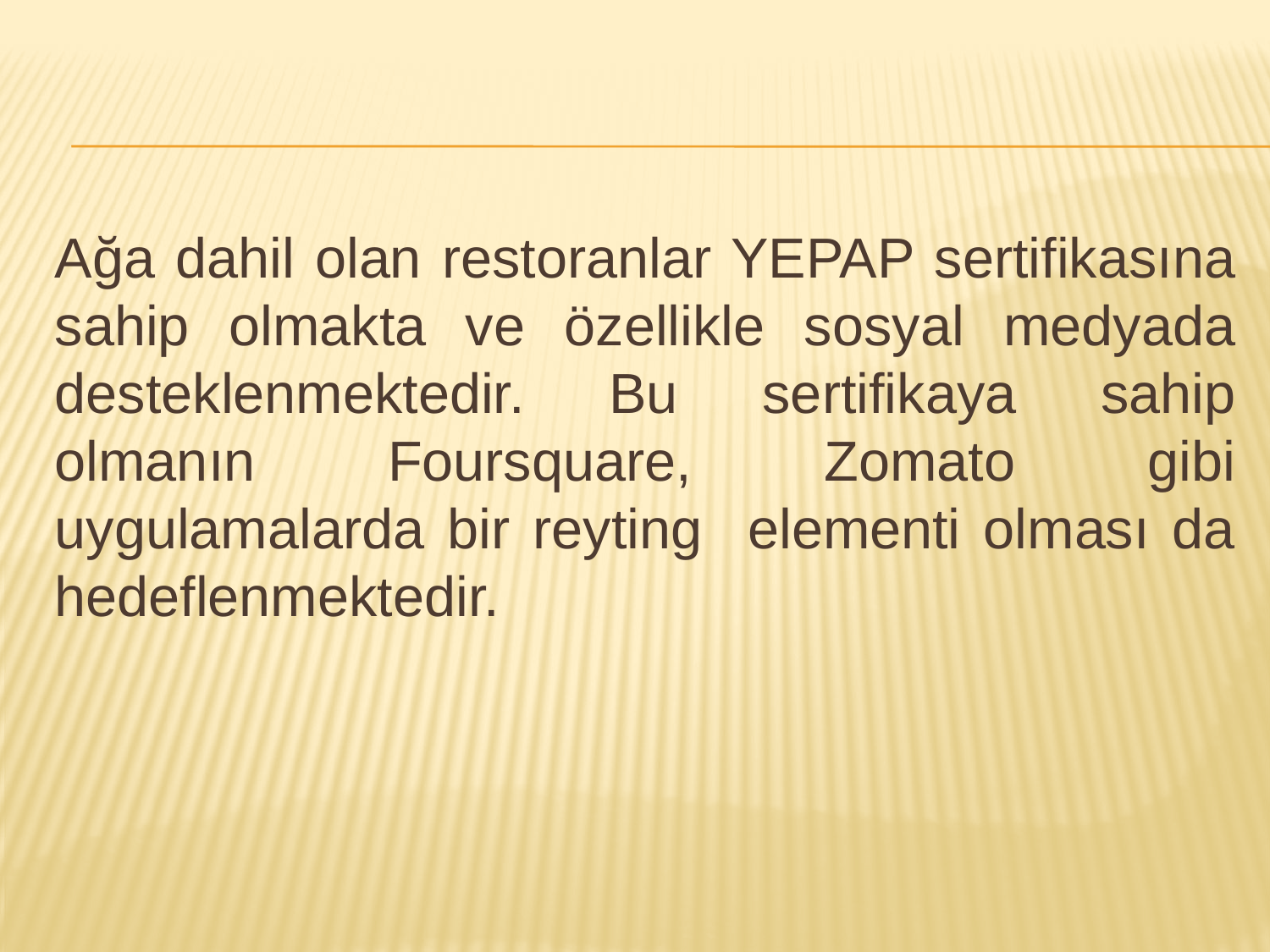

Ağa dahil olan restoranlar YEPAP sertifikasına sahip olmakta ve özellikle sosyal medyada desteklenmektedir. Bu sertifikaya sahip olmanın Foursquare, Zomato gibi uygulamalarda bir reyting  elementi olması da hedeflenmektedir.